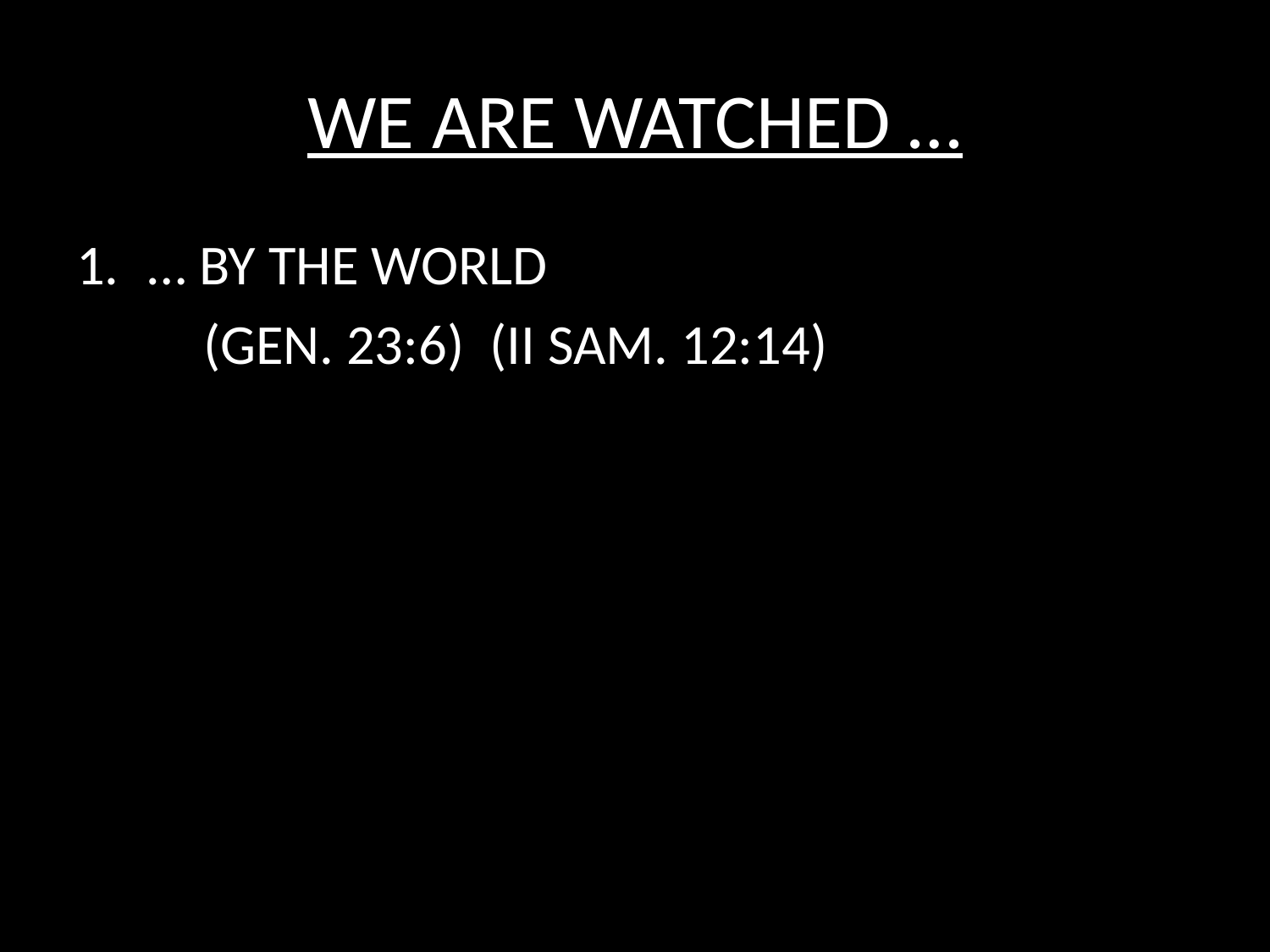

# WE ARE WATCHED …
… BY THE WORLD
	(GEN. 23:6)  (II SAM. 12:14)